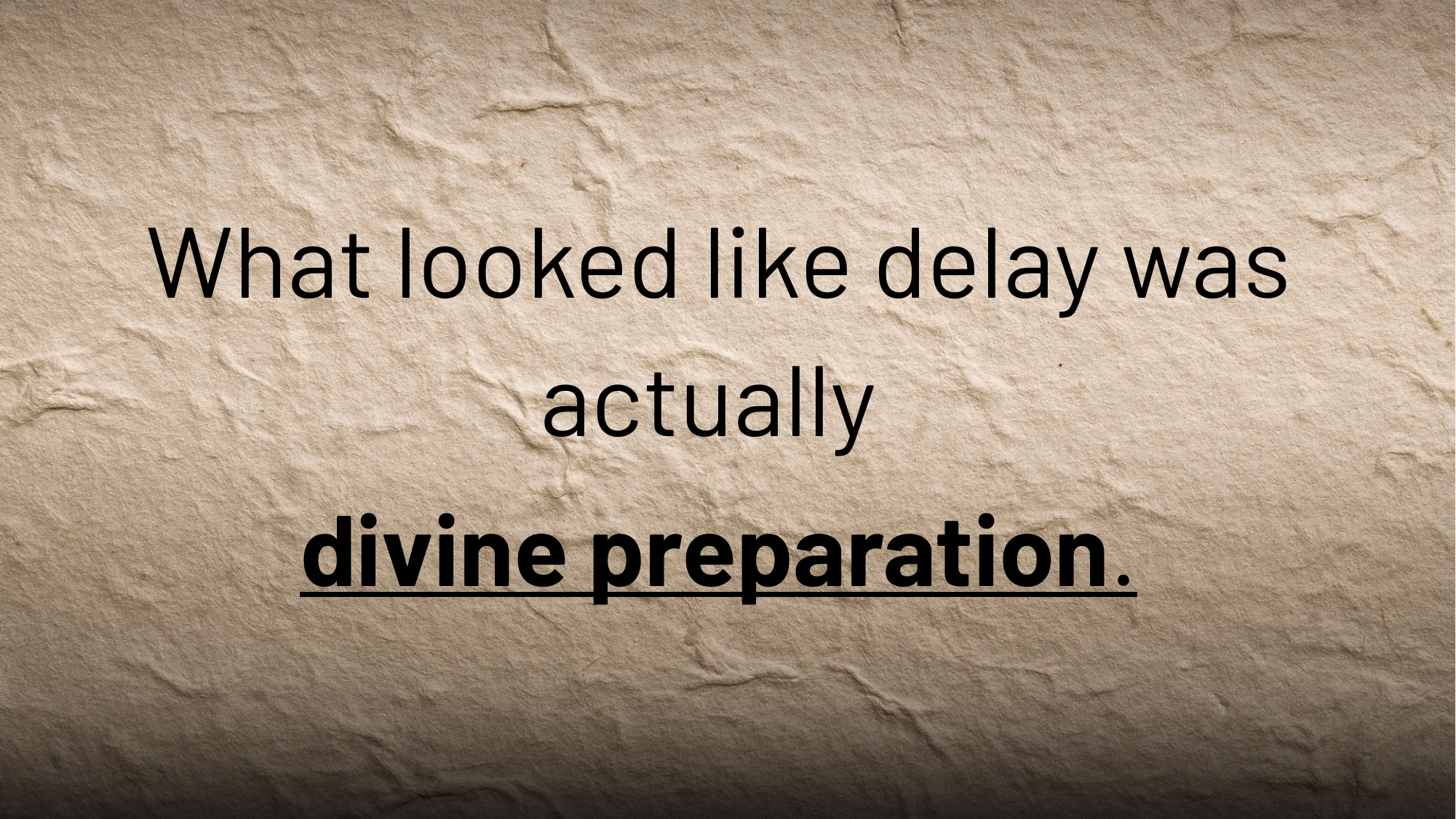

What looked like delay was actually
divine preparation.